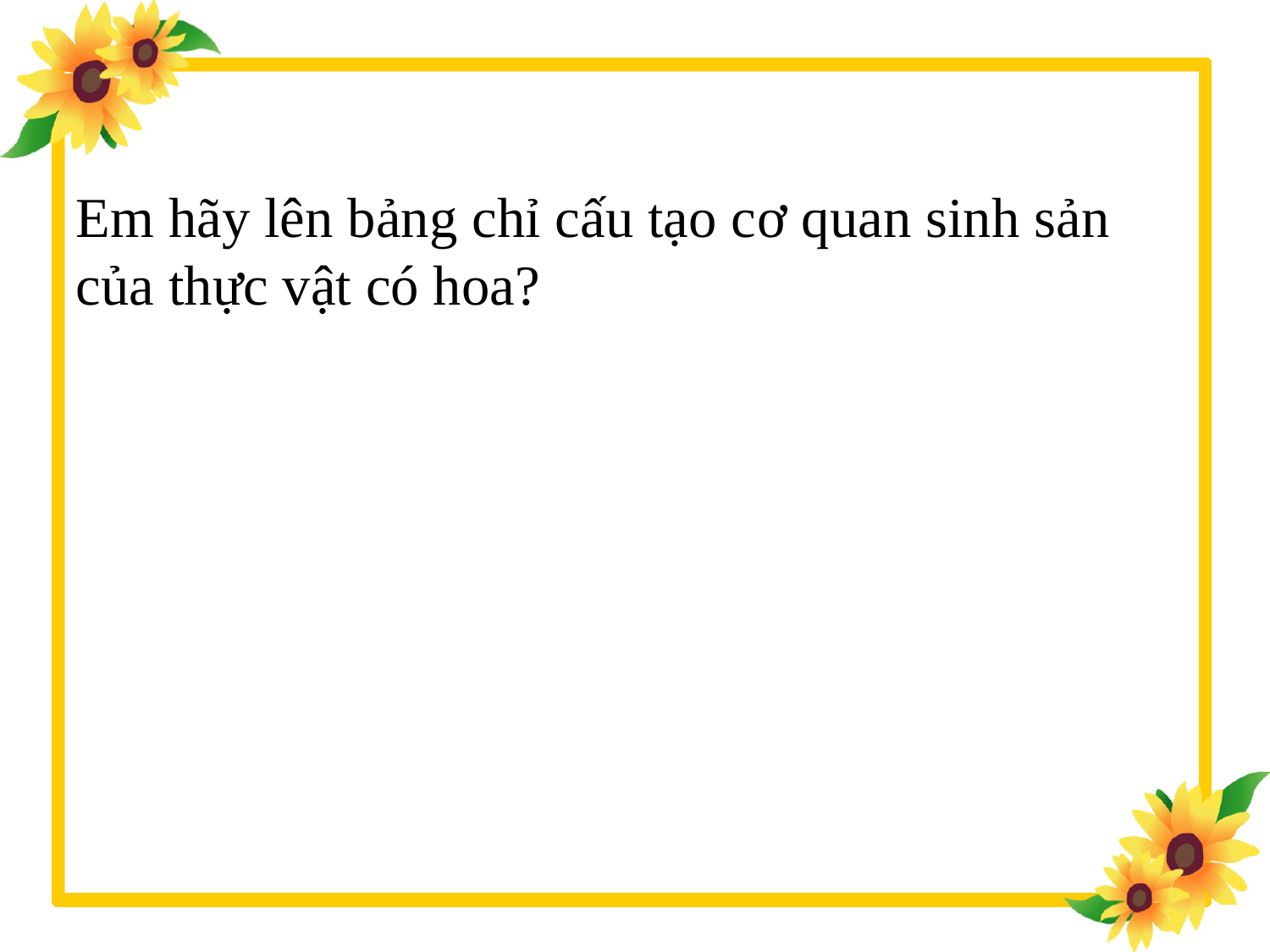

# Em hãy lên bảng chỉ cấu tạo cơ quan sinh sản của thực vật có hoa?